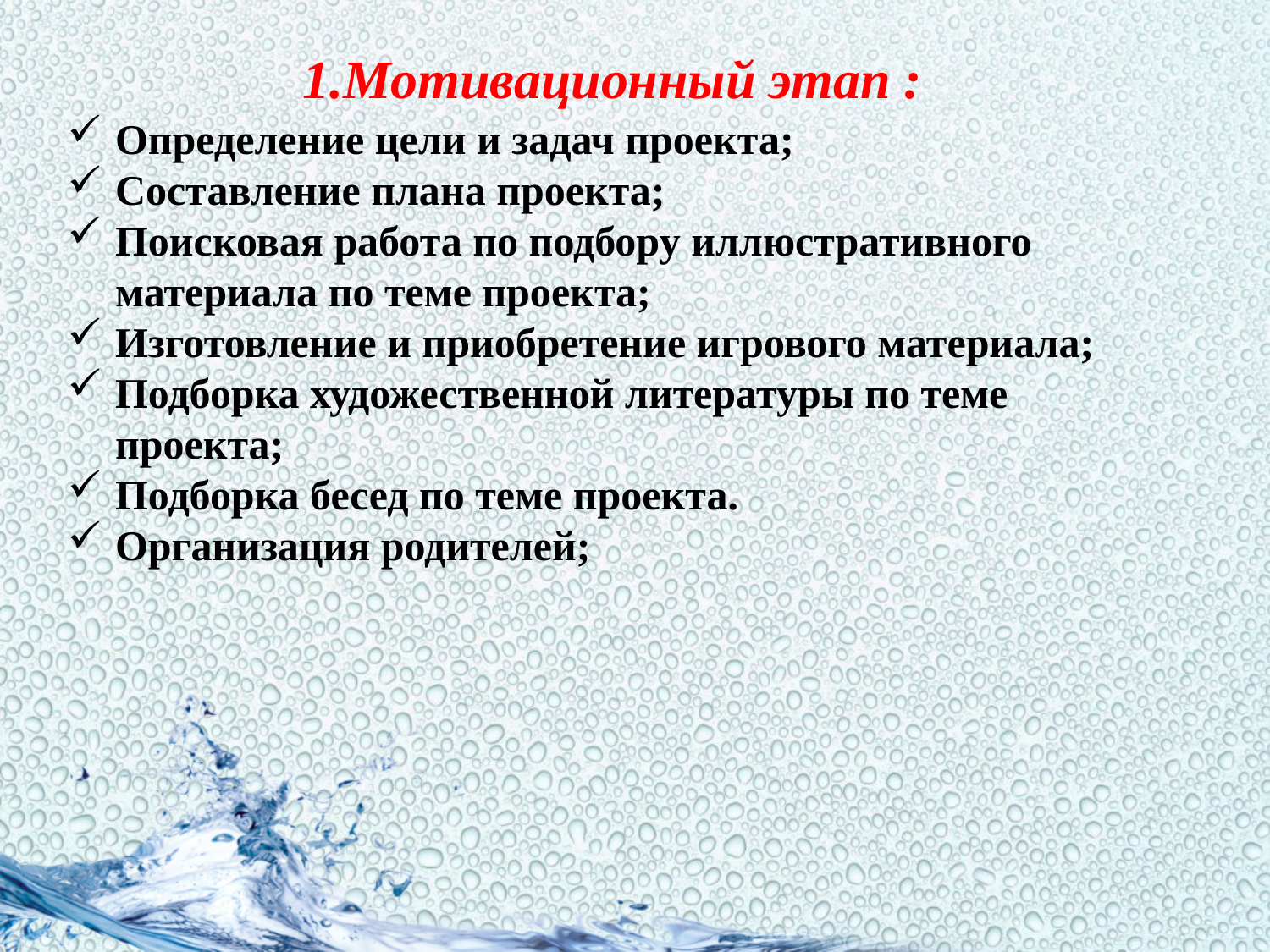

# 1.Мотивационный этап :
Определение цели и задач проекта;
Составление плана проекта;
Поисковая работа по подбору иллюстративного материала по теме проекта;
Изготовление и приобретение игрового материала;
Подборка художественной литературы по теме проекта;
Подборка бесед по теме проекта.
Организация родителей;